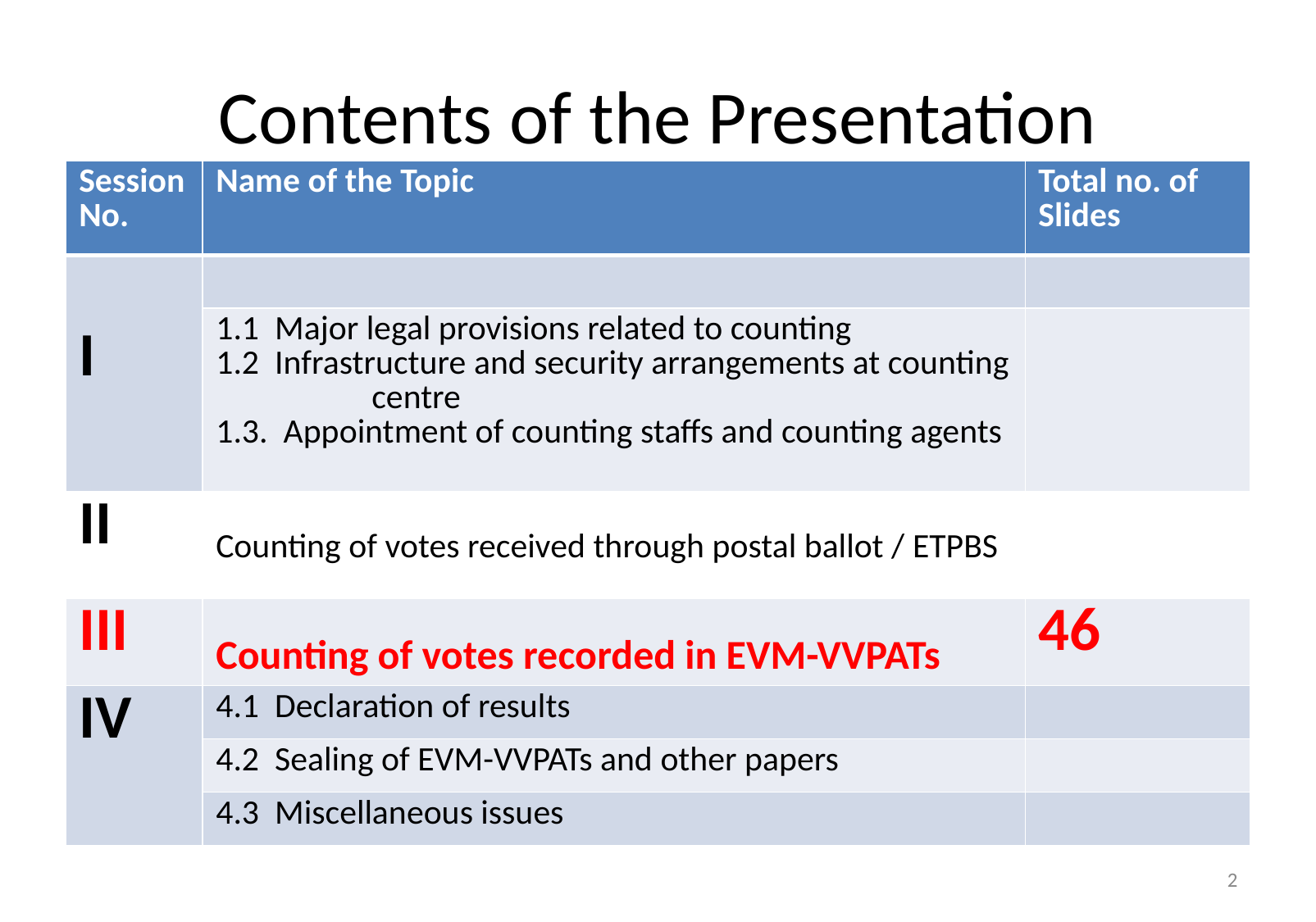

# Contents of the Presentation
| Session No. | Name of the Topic | Total no. of Slides |
| --- | --- | --- |
| I |  |  |
|  | 1.1 Major legal provisions related to counting 1.2 Infrastructure and security arrangements at counting centre 1.3. Appointment of counting staffs and counting agents |  |
| II | Counting of votes received through postal ballot / ETPBS |  |
| III | Counting of votes recorded in EVM-VVPATs | 46 |
| IV | 4.1 Declaration of results |  |
|  | 4.2 Sealing of EVM-VVPATs and other papers |  |
|  | 4.3 Miscellaneous issues |  |
2